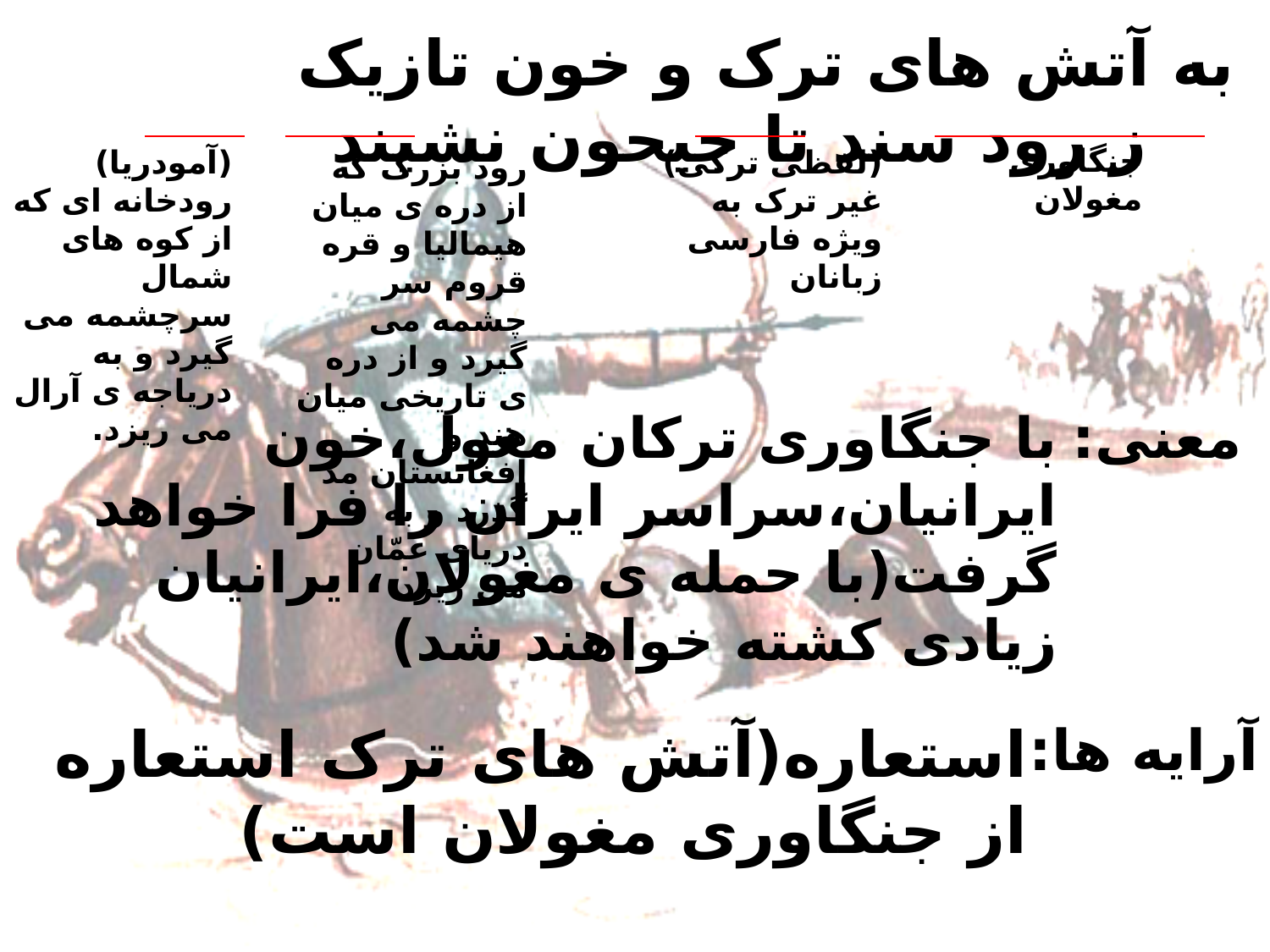

# به آتش های ترک و خون تازیک                  ز رود سند تا جیحون نشیند
جنگاوری مغولان
(آمودریا) رودخانه ای که از کوه های شمال سرچشمه می گیرد و به دریاجه ی آرال می ریزد.
(لفظی ترکی) غیر ترک به ویژه فارسی زبانان
رود بزرگ که از دره ی میان هیمالیا و قره قروم سر چشمه می گیرد و از دره ی تاریخی میان هند و افغانستان مد گذرد و به دریای عمّان می ریزد
با جنگاوری ترکان مغول،خون ایرانیان،سراسر ایران را فرا خواهد گرفت(با حمله ی مغولان،ایرانیان زیادی کشته خواهند شد)
معنی:
استعاره(آتش های ترک استعاره از جنگاوری مغولان است)
آرایه ها: